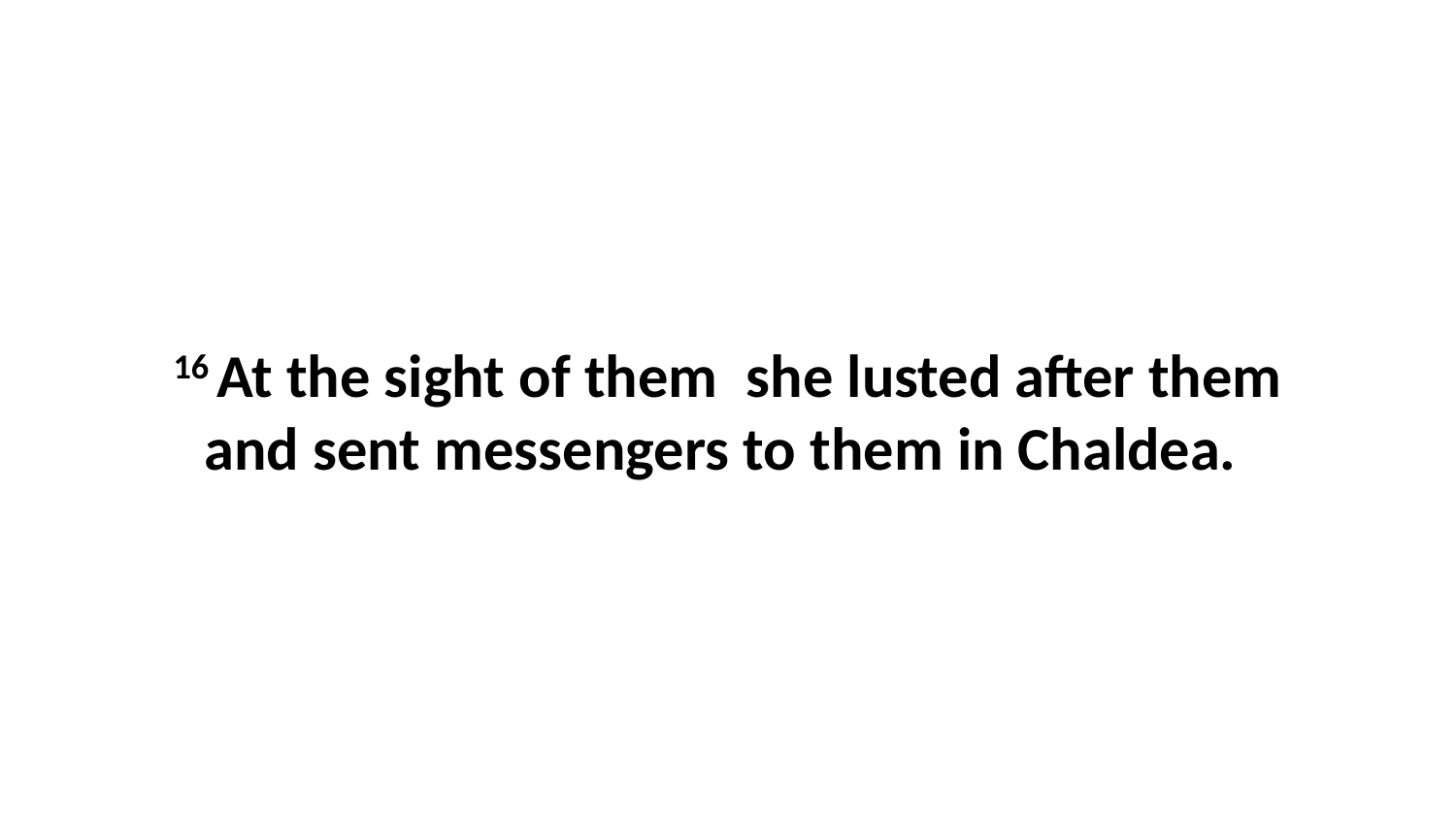

16 At the sight of them  she lusted after them and sent messengers to them in Chaldea.